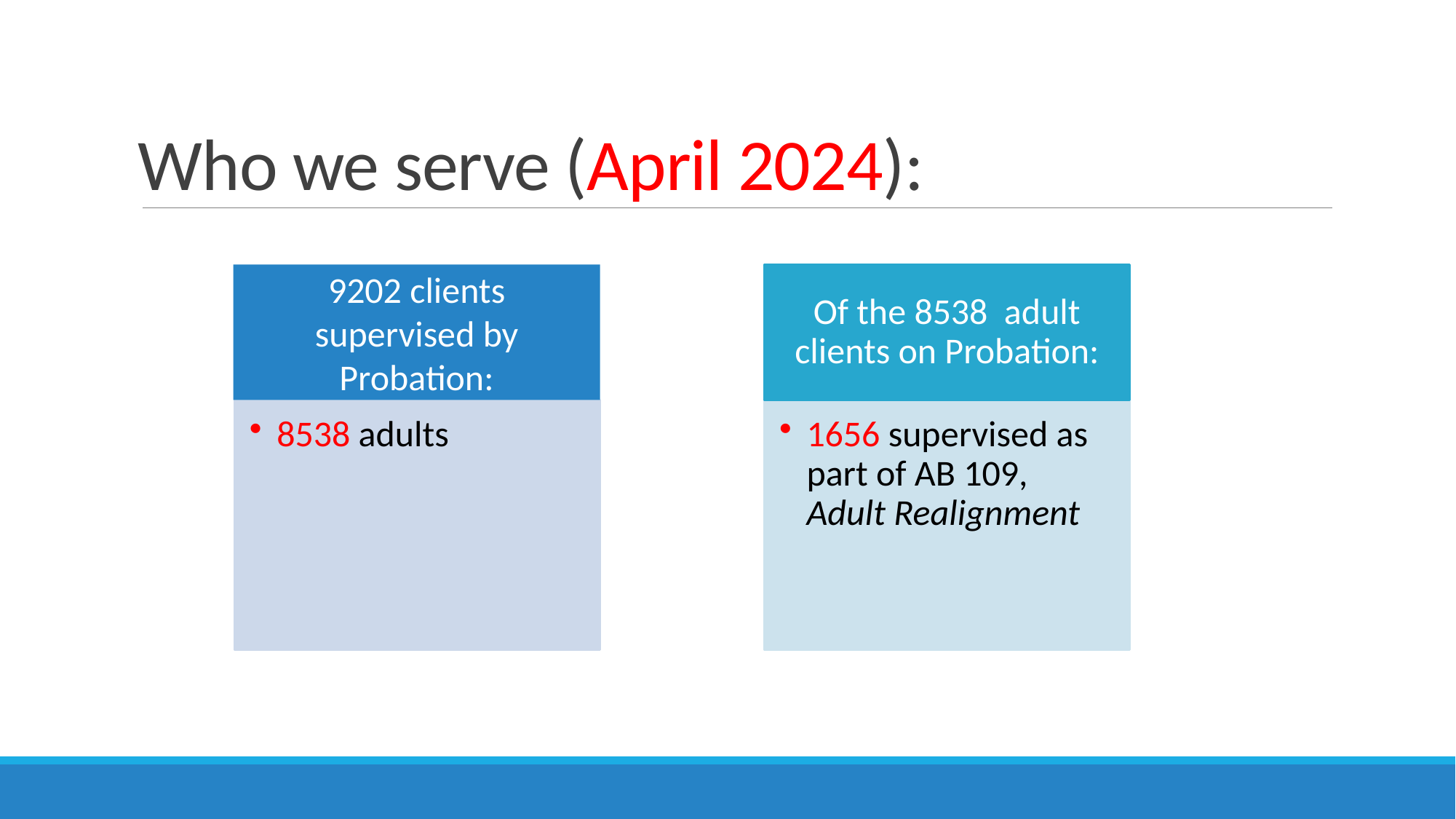

# Who we serve (April 2024):
9202 clients supervised by Probation:

Of the 8538  adult clients on Probation:

8538 adults

1656 supervised as part of AB 109, Adult Realignment